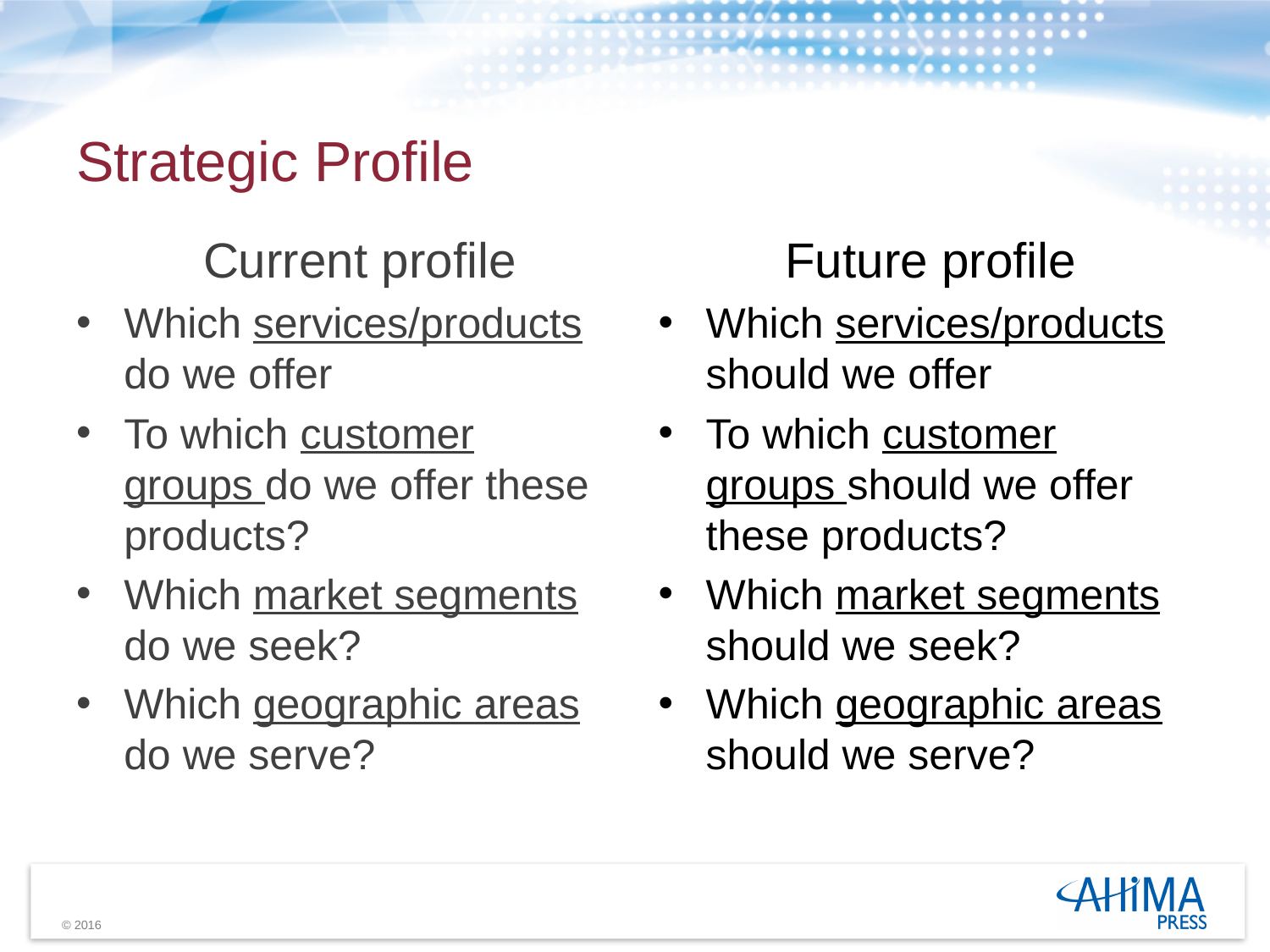

# Strategic Profile
	Current profile
Which services/products do we offer
To which customer groups do we offer these products?
Which market segments do we seek?
Which geographic areas do we serve?
	Future profile
Which services/products should we offer
To which customer groups should we offer these products?
Which market segments should we seek?
Which geographic areas should we serve?